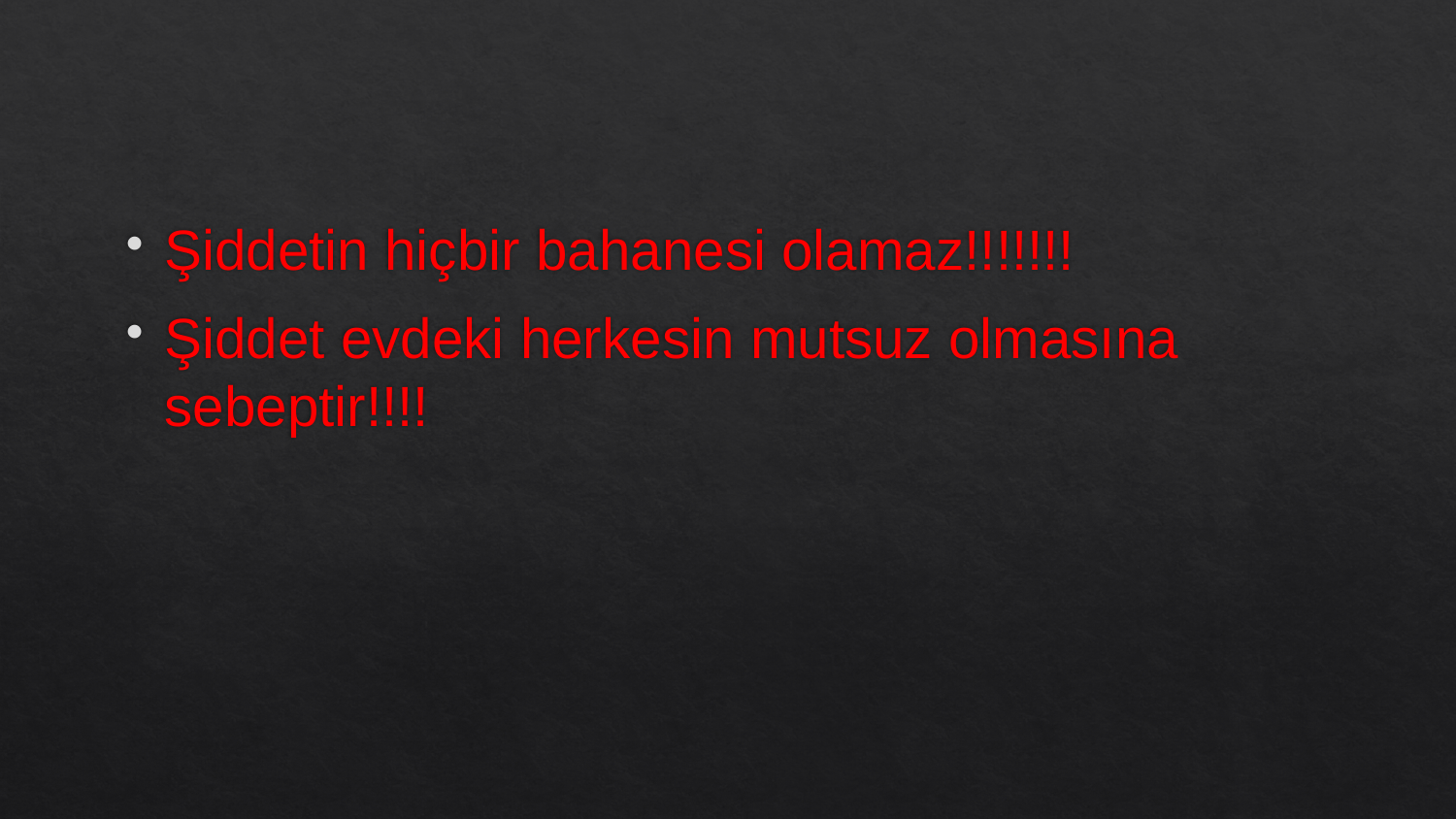

Şiddetin hiçbir bahanesi olamaz!!!!!!!
Şiddet evdeki herkesin mutsuz olmasına sebeptir!!!!